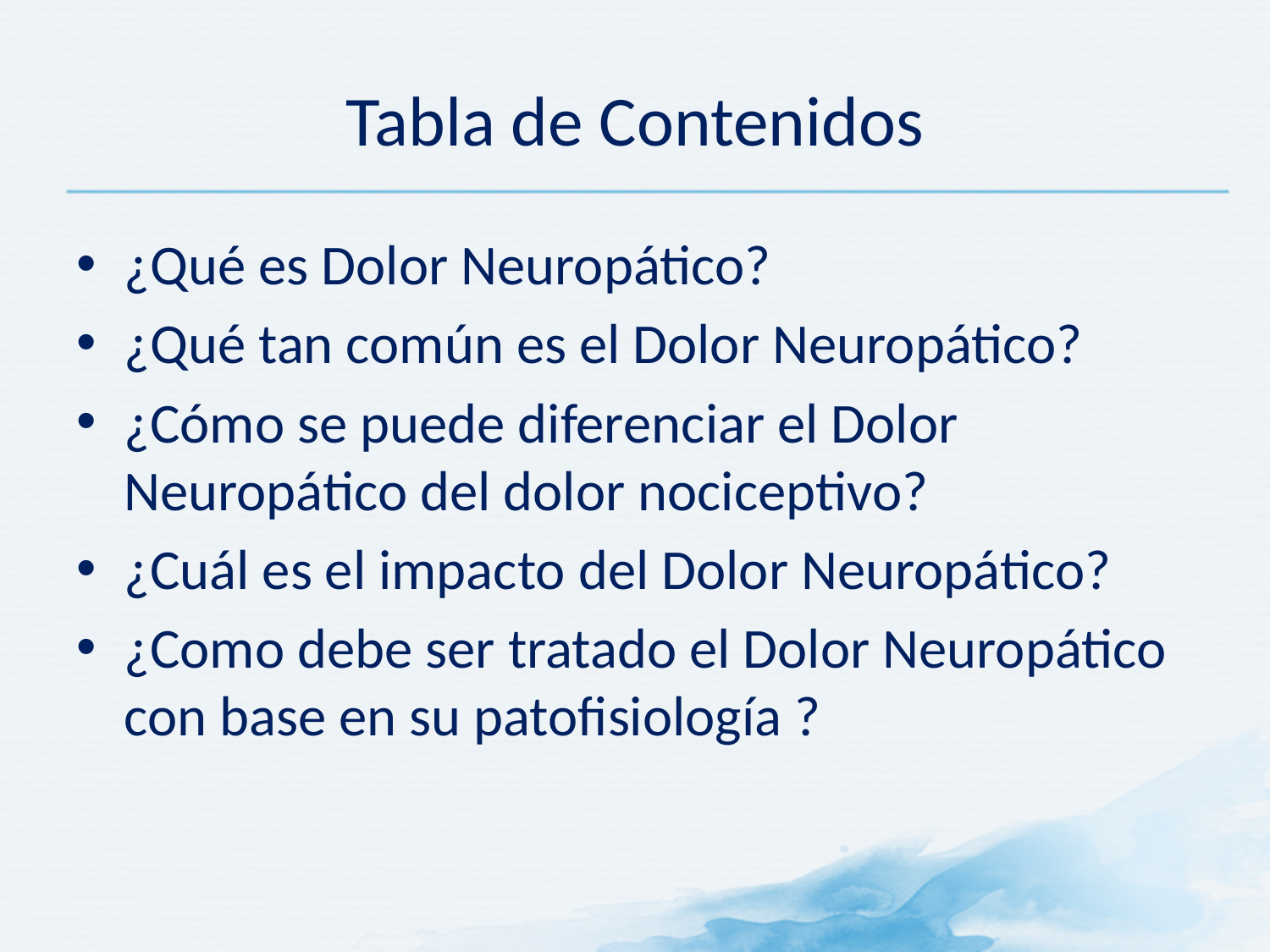

# Tabla de Contenidos
¿Qué es Dolor Neuropático?
¿Qué tan común es el Dolor Neuropático?
¿Cómo se puede diferenciar el Dolor Neuropático del dolor nociceptivo?
¿Cuál es el impacto del Dolor Neuropático?
¿Como debe ser tratado el Dolor Neuropático con base en su patofisiología ?